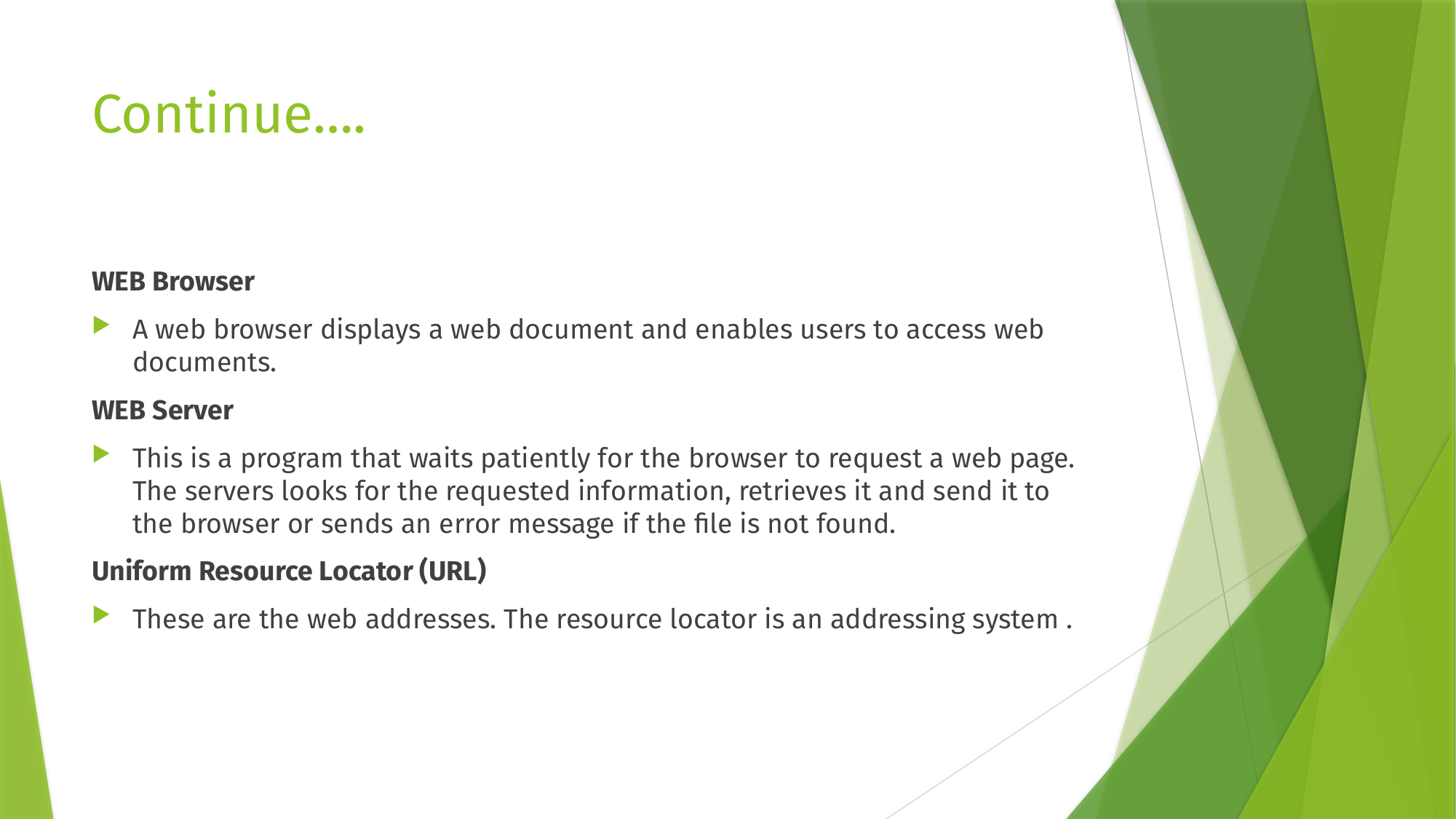

# Continue….
WEB Browser
A web browser displays a web document and enables users to access web documents.
WEB Server
This is a program that waits patiently for the browser to request a web page. The servers looks for the requested information, retrieves it and send it to the browser or sends an error message if the file is not found.
Uniform Resource Locator (URL)
These are the web addresses. The resource locator is an addressing system .